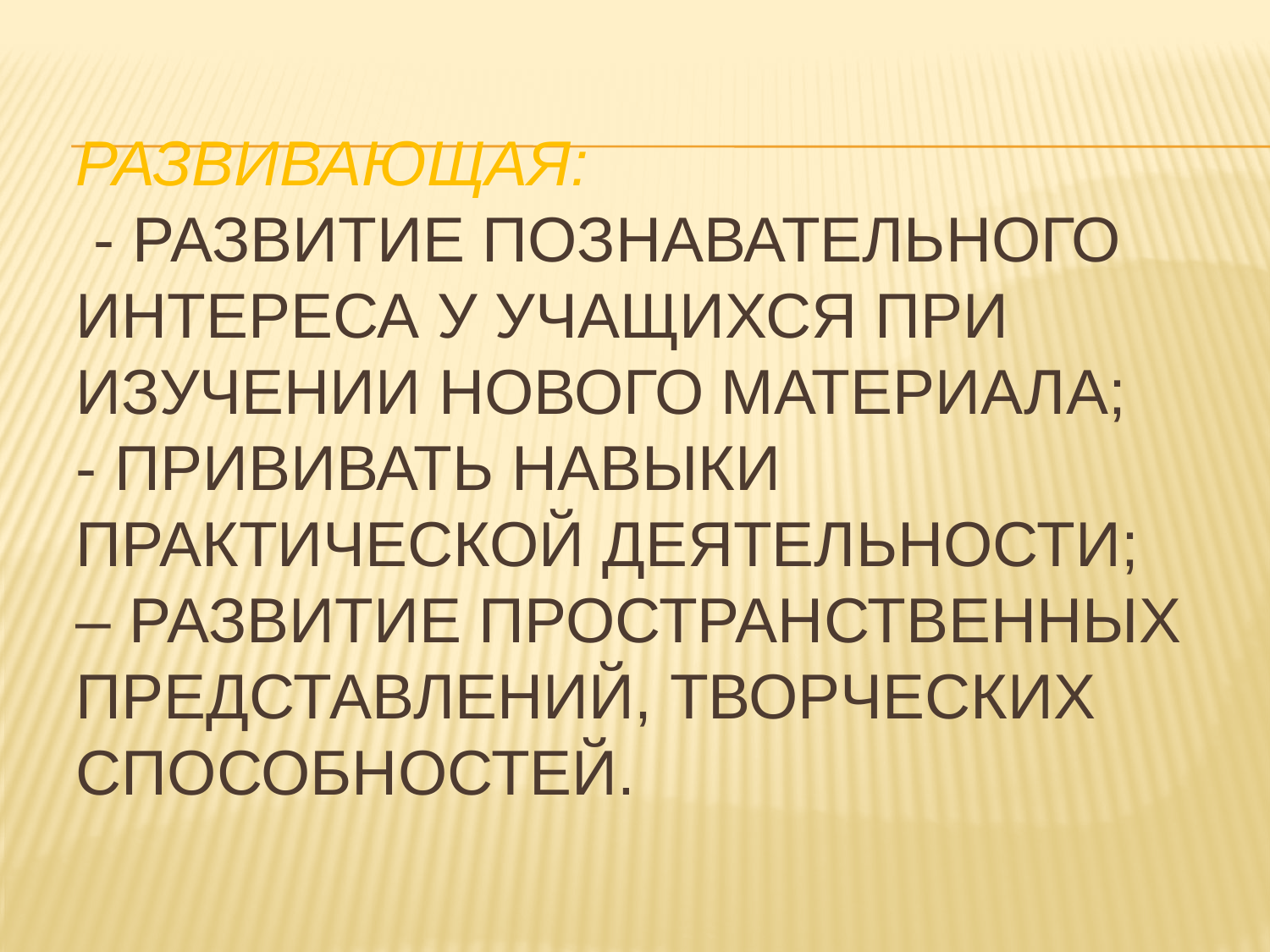

# Развивающая: - развитие познавательного интереса у учащихся при изучении нового материала; - прививать навыки практической деятельности; – развитие пространственных представлений, творческих способностей.